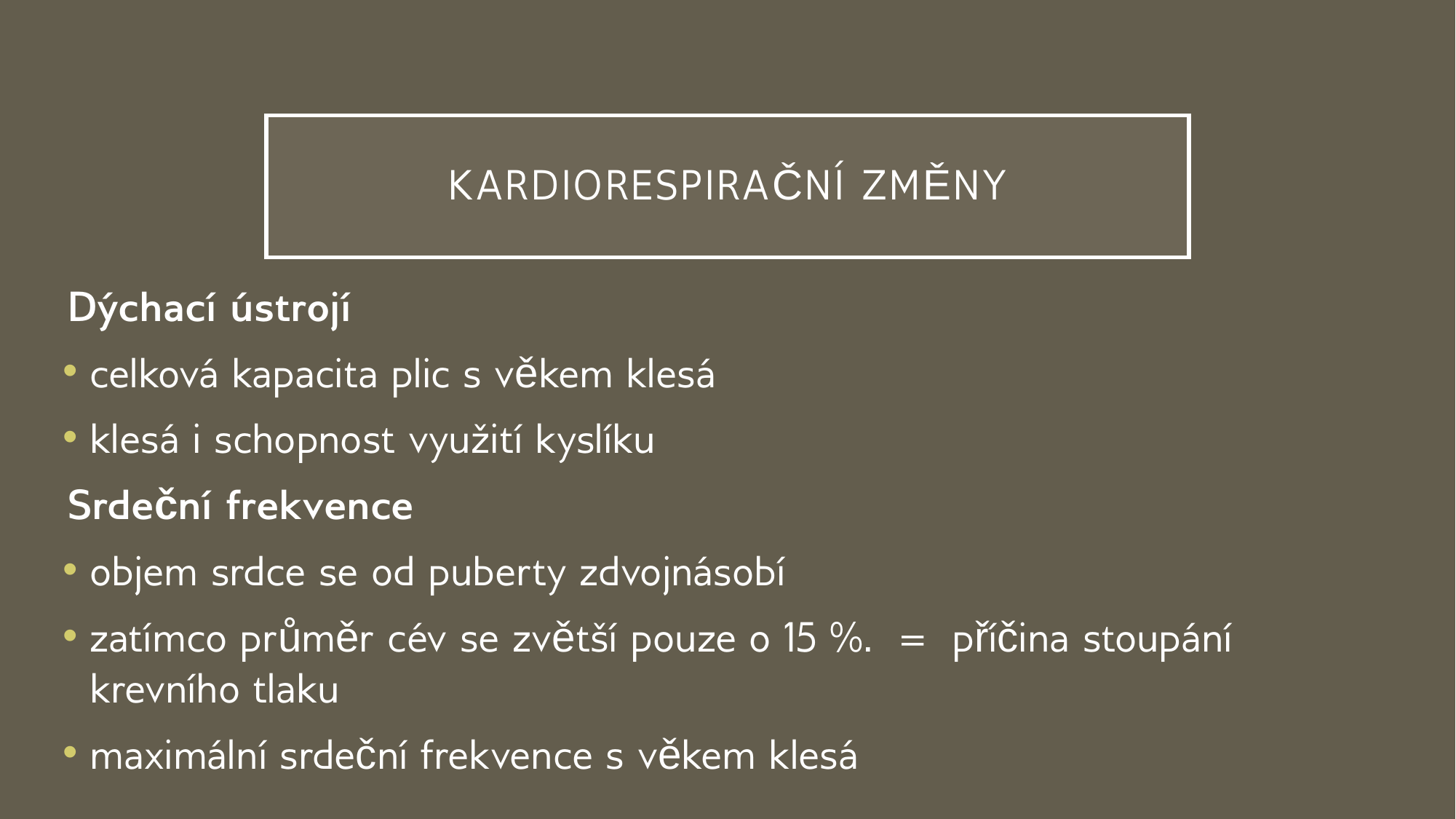

# Kardiorespirační změny
Dýchací ústrojí
celková kapacita plic s věkem klesá
klesá i schopnost využití kyslíku
Srdeční frekvence
objem srdce se od puberty zdvojnásobí
zatímco průměr cév se zvětší pouze o 15 %.  =  příčina stoupání krevního tlaku
maximální srdeční frekvence s věkem klesá